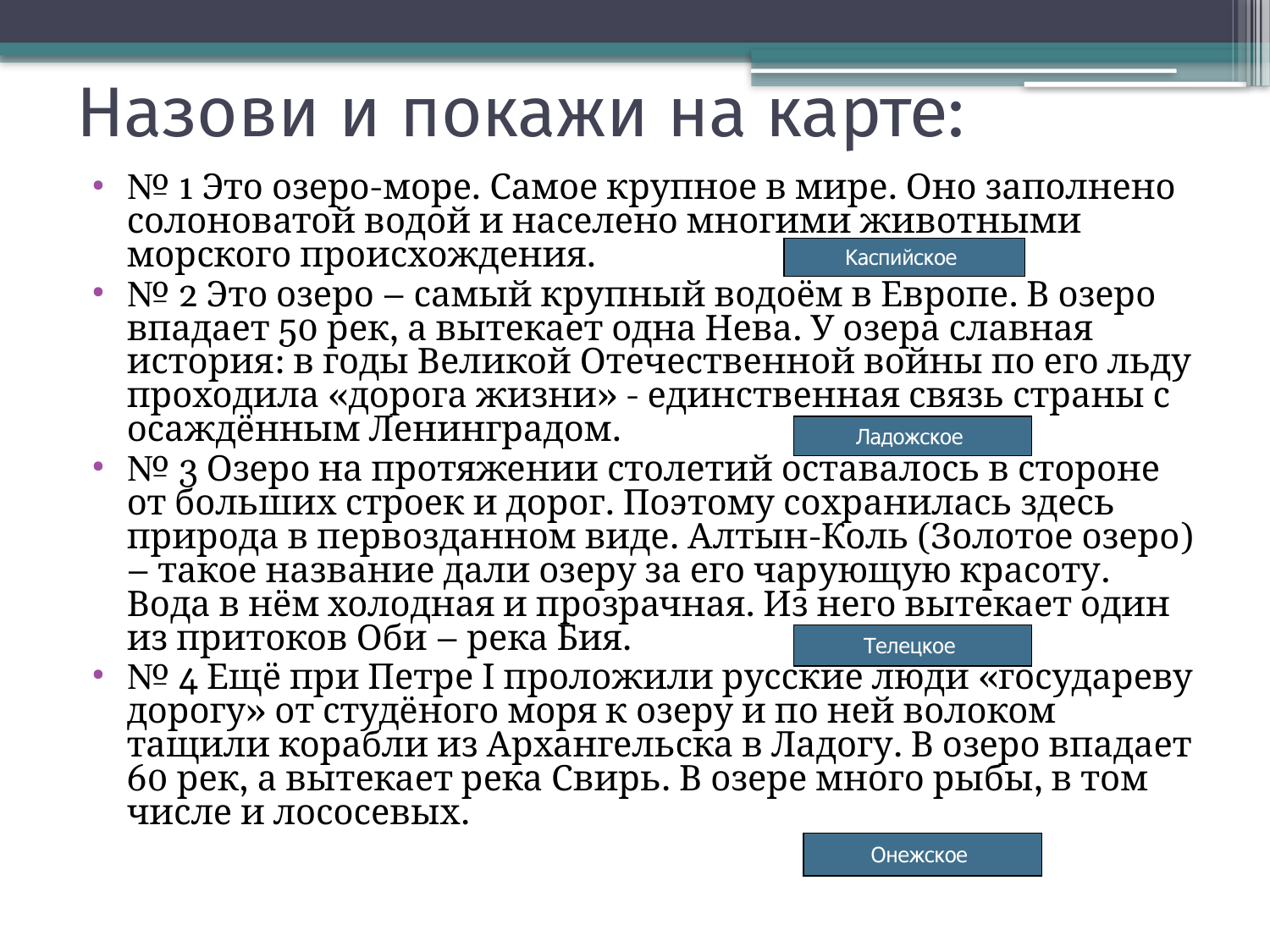

# Назови и покажи на карте:
№ 1 Это озеро-море. Самое крупное в мире. Оно заполнено солоноватой водой и населено многими животными морского происхождения.
№ 2 Это озеро – самый крупный водоём в Европе. В озеро впадает 50 рек, а вытекает одна Нева. У озера славная история: в годы Великой Отечественной войны по его льду проходила «дорога жизни» - единственная связь страны с осаждённым Ленинградом.
№ 3 Озеро на протяжении столетий оставалось в стороне от больших строек и дорог. Поэтому сохранилась здесь природа в первозданном виде. Алтын-Коль (Золотое озеро) – такое название дали озеру за его чарующую красоту. Вода в нём холодная и прозрачная. Из него вытекает один из притоков Оби – река Бия.
№ 4 Ещё при Петре І проложили русские люди «государеву дорогу» от студёного моря к озеру и по ней волоком тащили корабли из Архангельска в Ладогу. В озеро впадает 60 рек, а вытекает река Свирь. В озере много рыбы, в том числе и лососевых.
Каспийское
Ладожское
Телецкое
Онежское